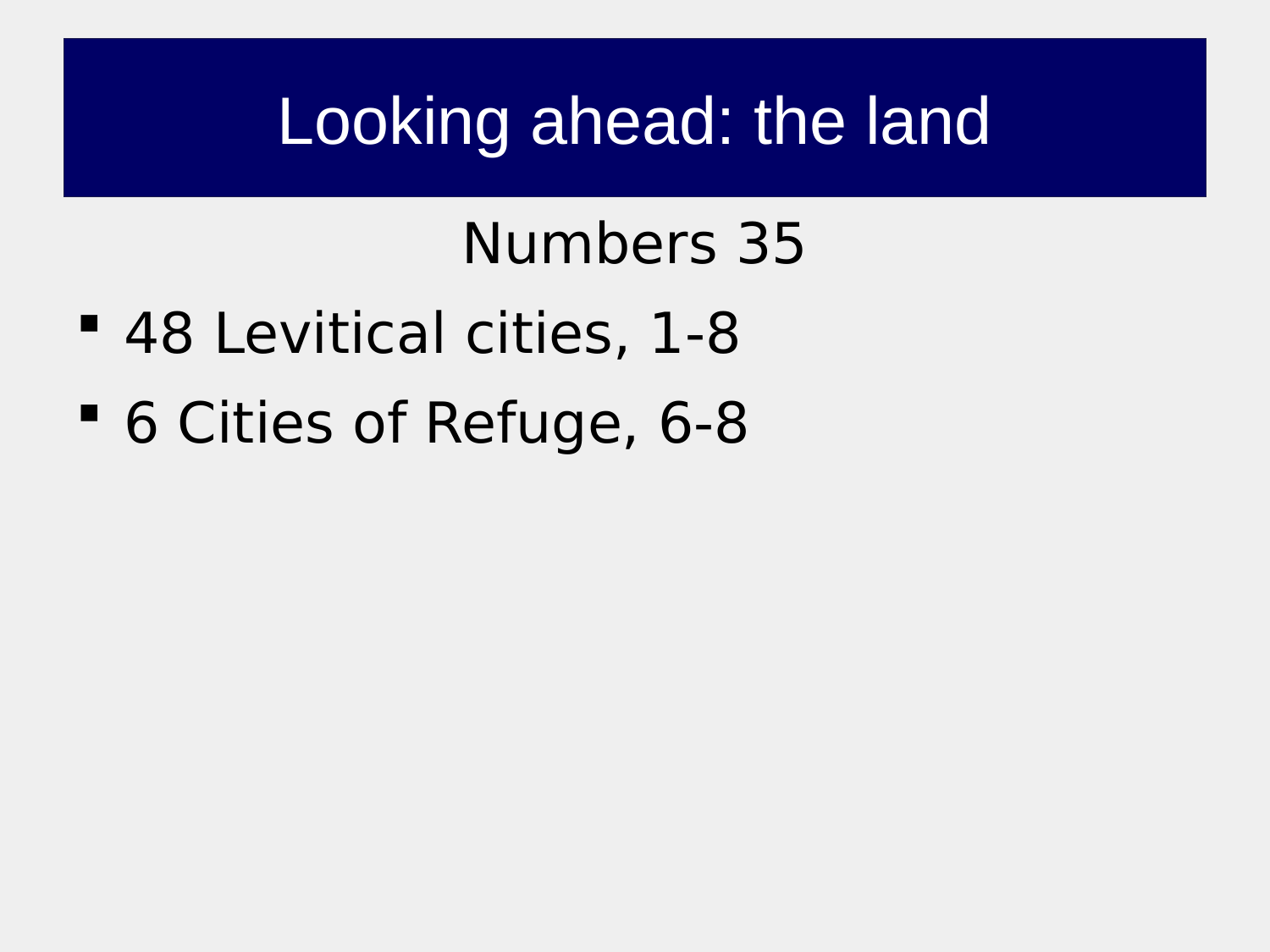

# Looking ahead: the land
Numbers 35
48 Levitical cities, 1-8
6 Cities of Refuge, 6-8